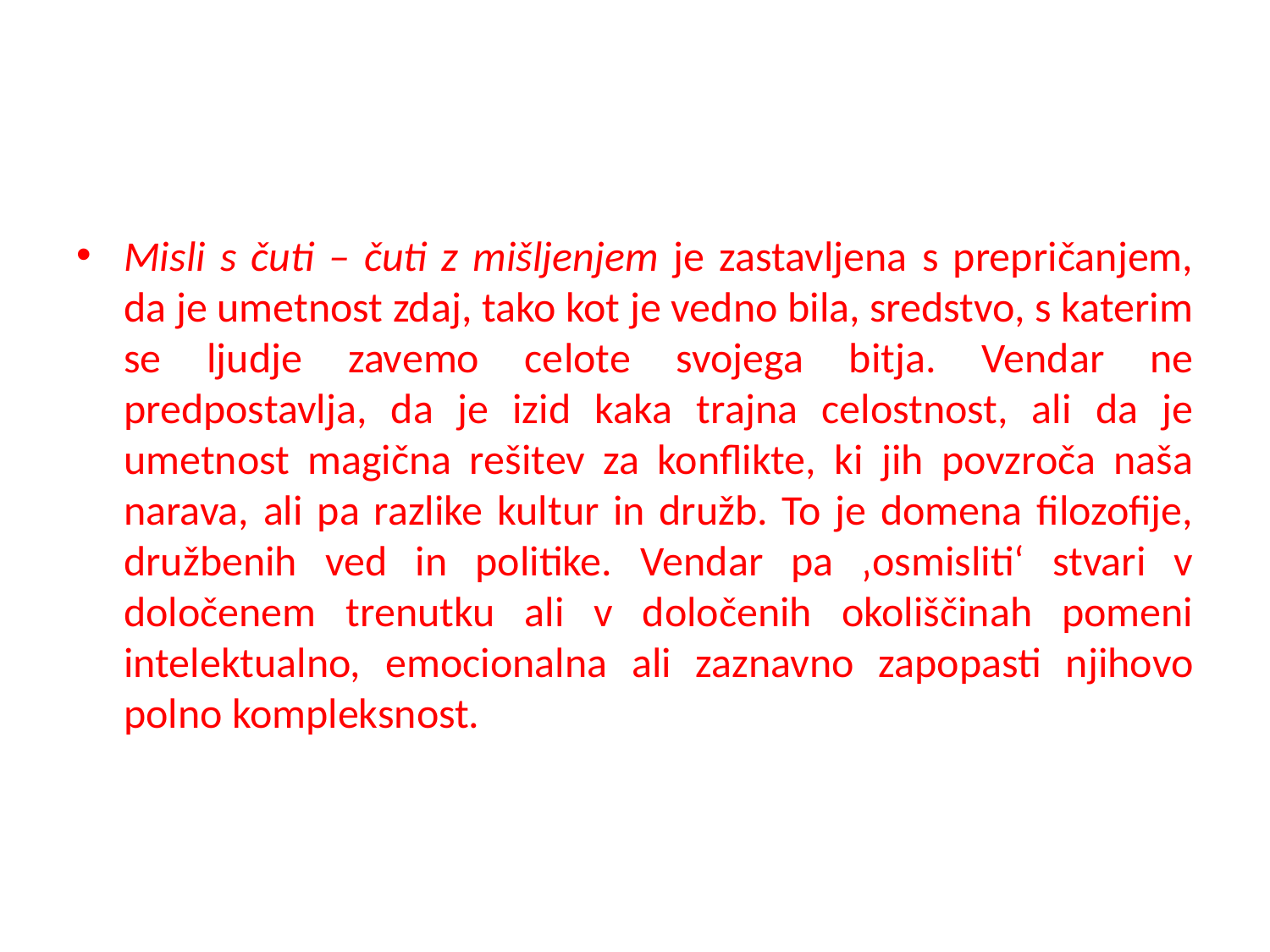

#
Misli s čuti – čuti z mišljenjem je zastavljena s prepričanjem, da je umetnost zdaj, tako kot je vedno bila, sredstvo, s katerim se ljudje zavemo celote svojega bitja. Vendar ne predpostavlja, da je izid kaka trajna celostnost, ali da je umetnost magična rešitev za konflikte, ki jih povzroča naša narava, ali pa razlike kultur in družb. To je domena filozofije, družbenih ved in politike. Vendar pa ‚osmisliti‘ stvari v določenem trenutku ali v določenih okoliščinah pomeni intelektualno, emocionalna ali zaznavno zapopasti njihovo polno kompleksnost.